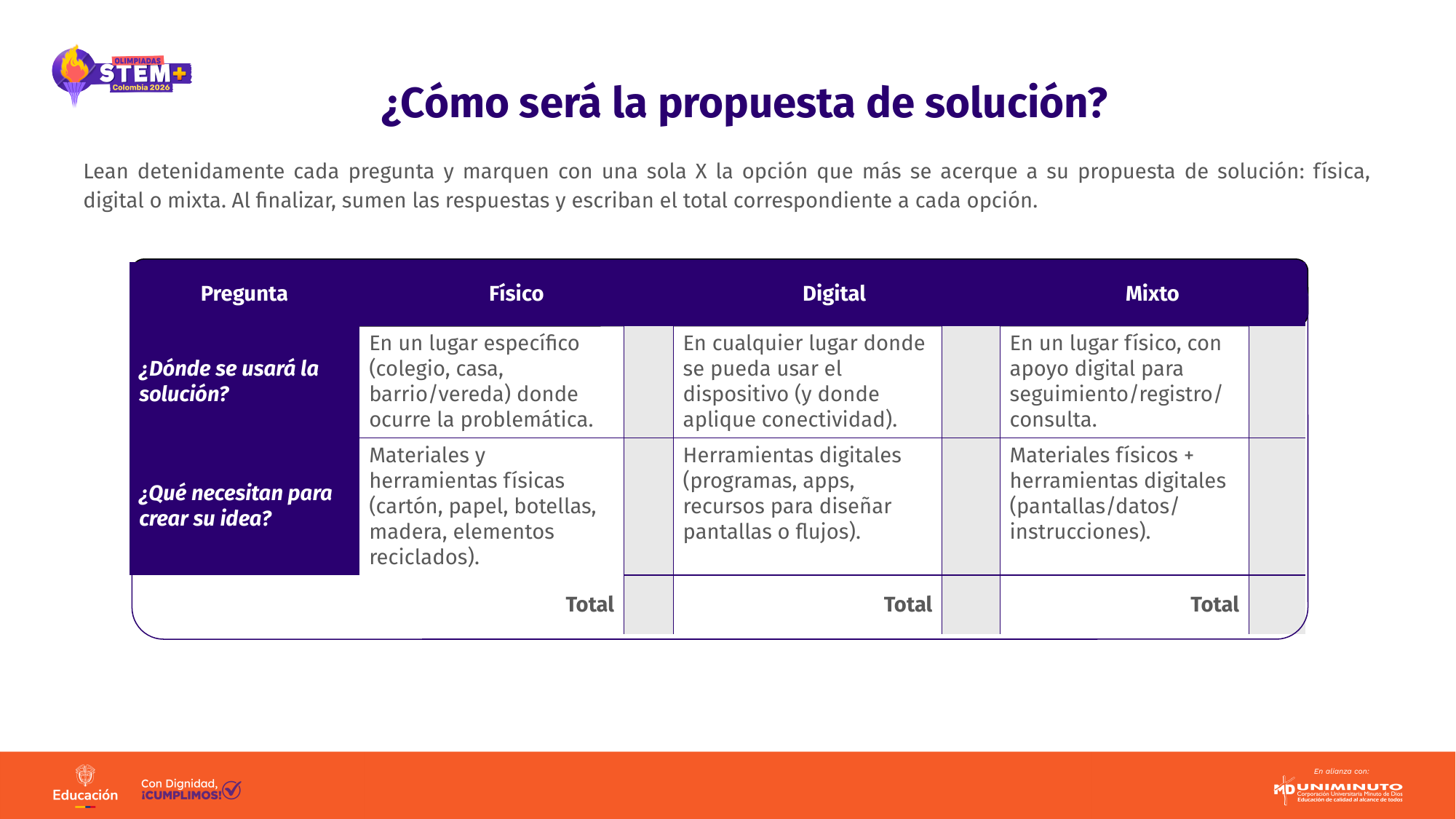

# ¿Cómo será la propuesta de solución?

Lean detenidamente cada pregunta y marquen con una sola X la opción que más se acerque a su propuesta de solución: física, digital o mixta. Al finalizar, sumen las respuestas y escriban el total correspondiente a cada opción.

| Pregunta | Físico |  | Digital |  | Mixto |  |
| --- | --- | --- | --- | --- | --- | --- |
| ¿Dónde se usará la solución? | En un lugar específico (colegio, casa, barrio/vereda) donde ocurre la problemática. |  | En cualquier lugar donde se pueda usar el dispositivo (y donde aplique conectividad). |  | En un lugar físico, con apoyo digital para seguimiento/registro/ consulta. |  |
| ¿Qué necesitan para crear su idea? | Materiales y herramientas físicas (cartón, papel, botellas, madera, elementos reciclados). |  | Herramientas digitales (programas, apps, recursos para diseñar pantallas o flujos). |  | Materiales físicos + herramientas digitales (pantallas/datos/ instrucciones). |  |
| Total |  |  | Total |  | Total |  |